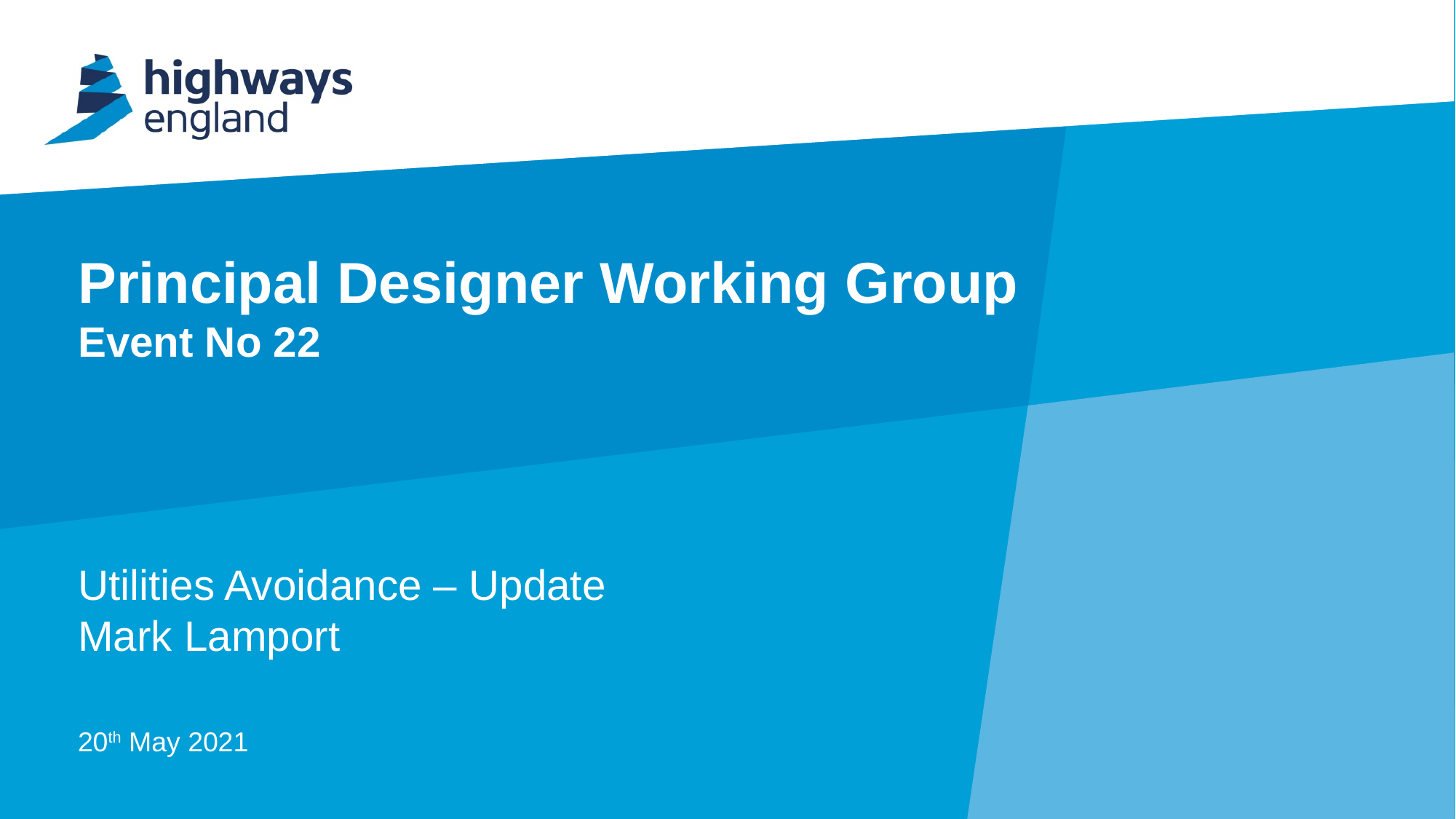

# Principal Designer Working Group Event No 22
Utilities Avoidance – Update
Mark Lamport
20th May 2021